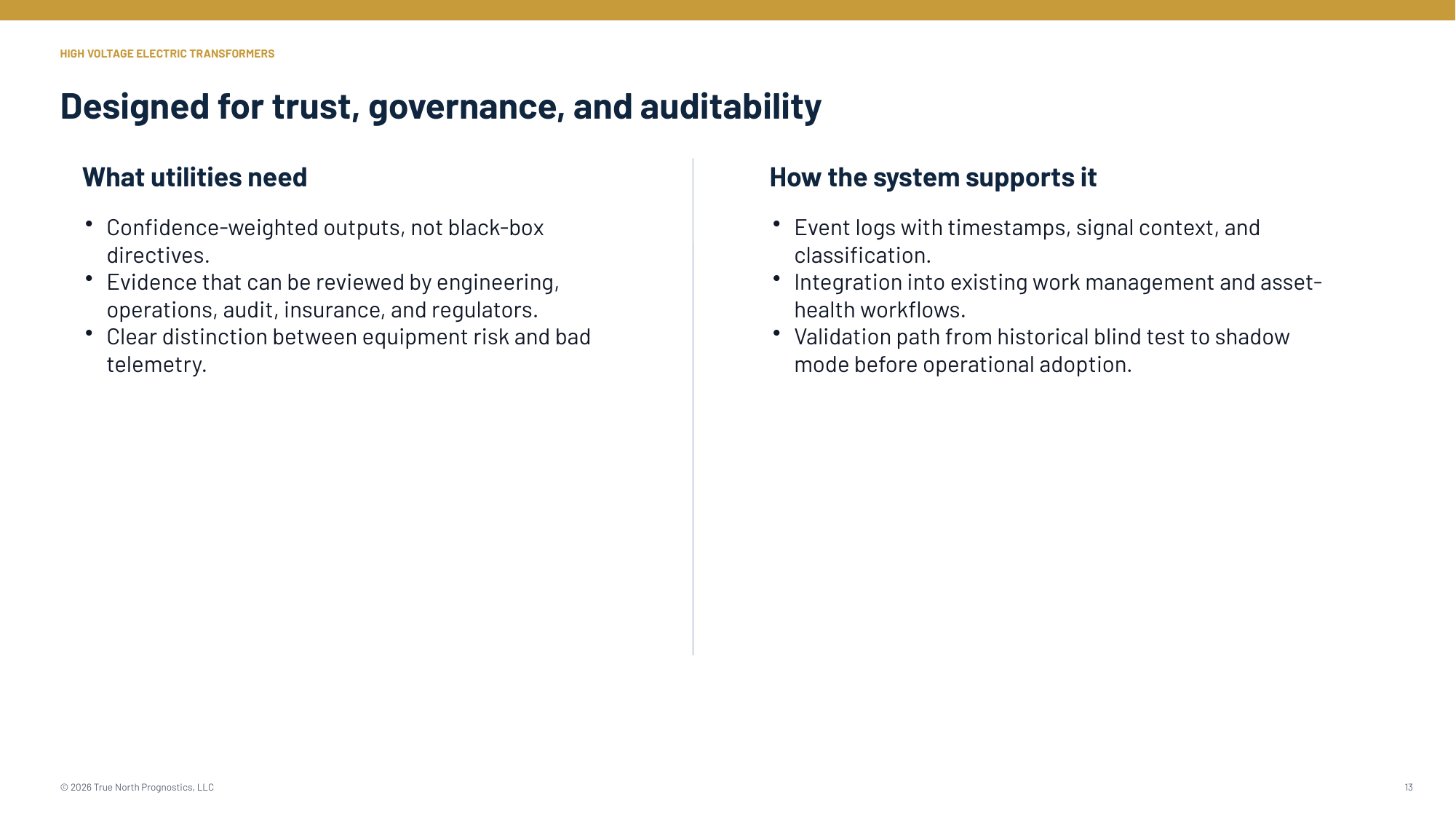

HIGH VOLTAGE ELECTRIC TRANSFORMERS
Designed for trust, governance, and auditability
What utilities need

How the system supports it
Confidence-weighted outputs, not black-box directives.
Evidence that can be reviewed by engineering, operations, audit, insurance, and regulators.
Clear distinction between equipment risk and bad telemetry.
Event logs with timestamps, signal context, and classification.
Integration into existing work management and asset-health workflows.
Validation path from historical blind test to shadow mode before operational adoption.
© 2026 True North Prognostics, LLC
13